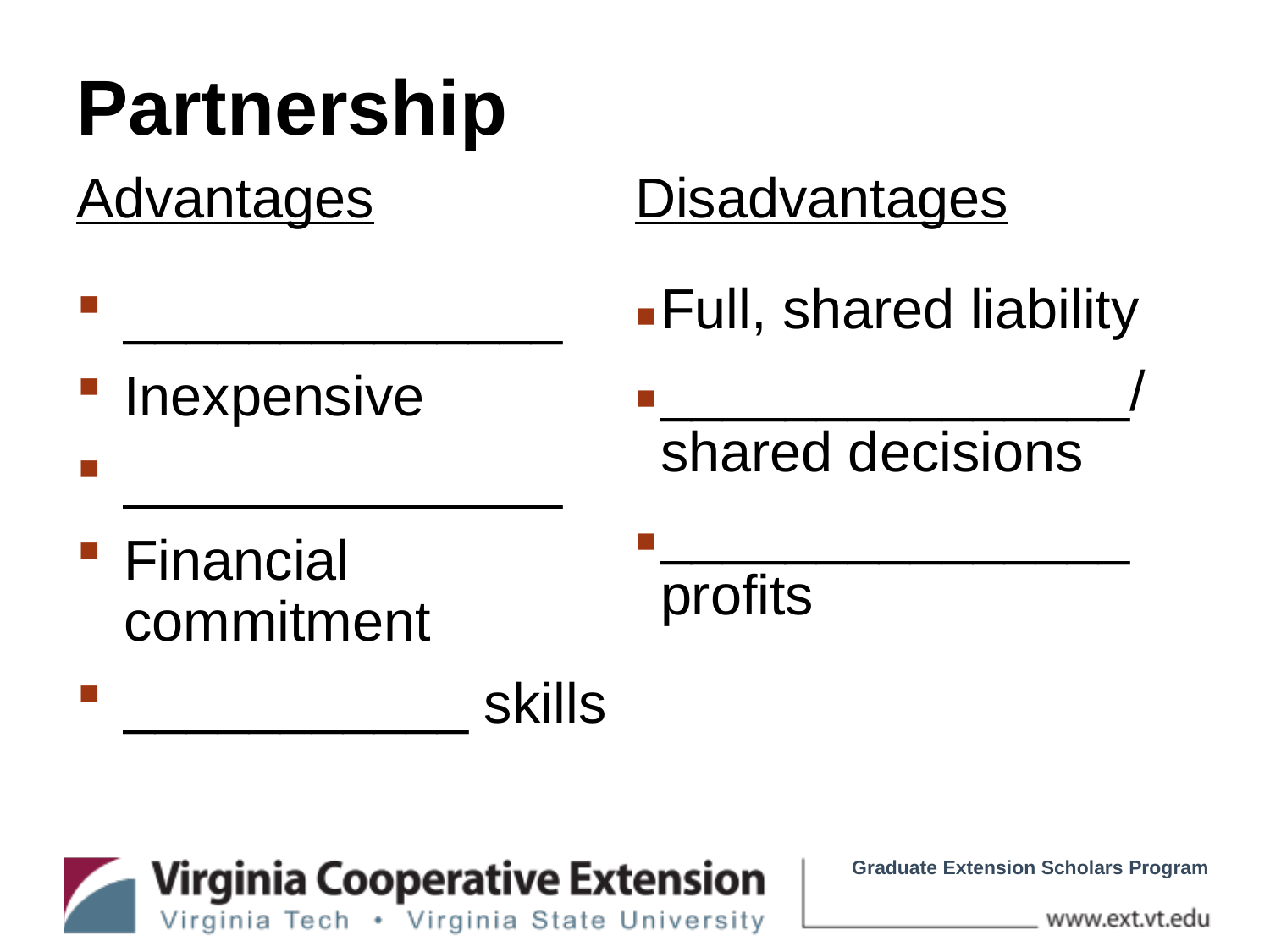

# Partnership
Advantages

______________
Inexpensive
______________
Financial commitment
___________ skills
Disadvantages

Full, shared liability
_______________/ shared decisions
_______________ profits